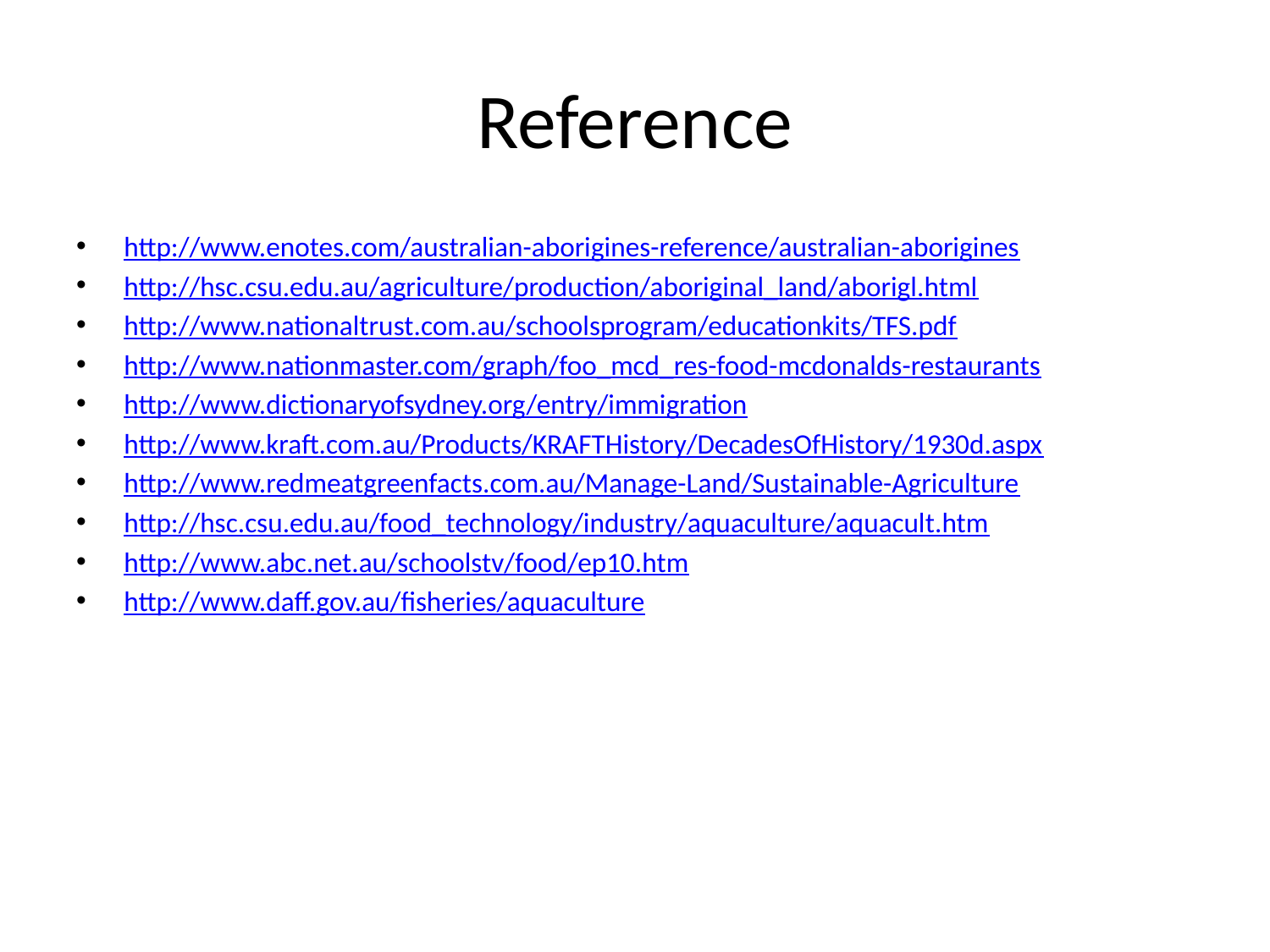

# Reference
http://www.enotes.com/australian-aborigines-reference/australian-aborigines
http://hsc.csu.edu.au/agriculture/production/aboriginal_land/aborigl.html
http://www.nationaltrust.com.au/schoolsprogram/educationkits/TFS.pdf
http://www.nationmaster.com/graph/foo_mcd_res-food-mcdonalds-restaurants
http://www.dictionaryofsydney.org/entry/immigration
http://www.kraft.com.au/Products/KRAFTHistory/DecadesOfHistory/1930d.aspx
http://www.redmeatgreenfacts.com.au/Manage-Land/Sustainable-Agriculture
http://hsc.csu.edu.au/food_technology/industry/aquaculture/aquacult.htm
http://www.abc.net.au/schoolstv/food/ep10.htm
http://www.daff.gov.au/fisheries/aquaculture